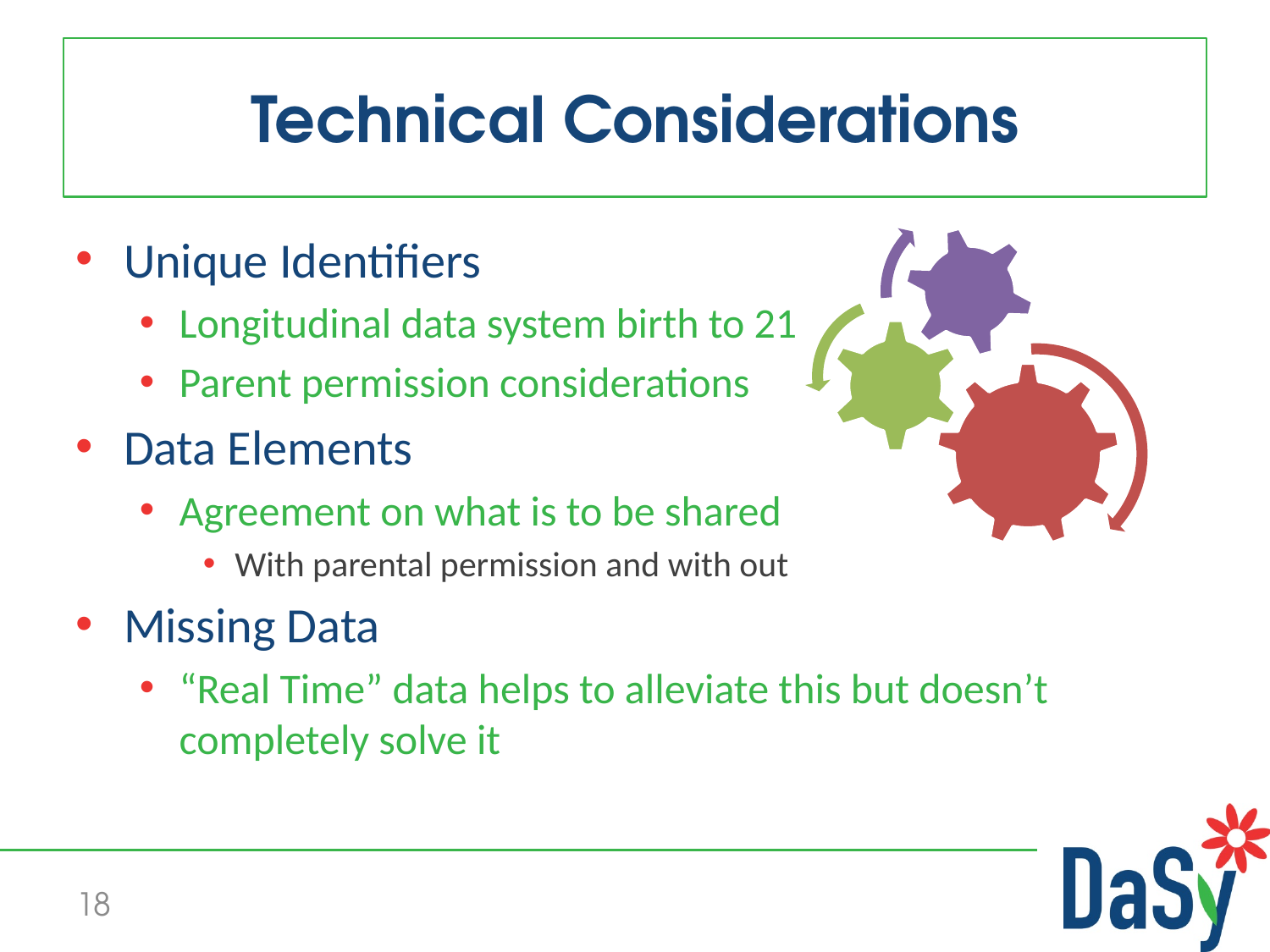

# Technical Considerations

Unique Identifiers
Longitudinal data system birth to 21
Parent permission considerations
Data Elements
Agreement on what is to be shared
With parental permission and with out
Missing Data
“Real Time” data helps to alleviate this but doesn’t completely solve it
18